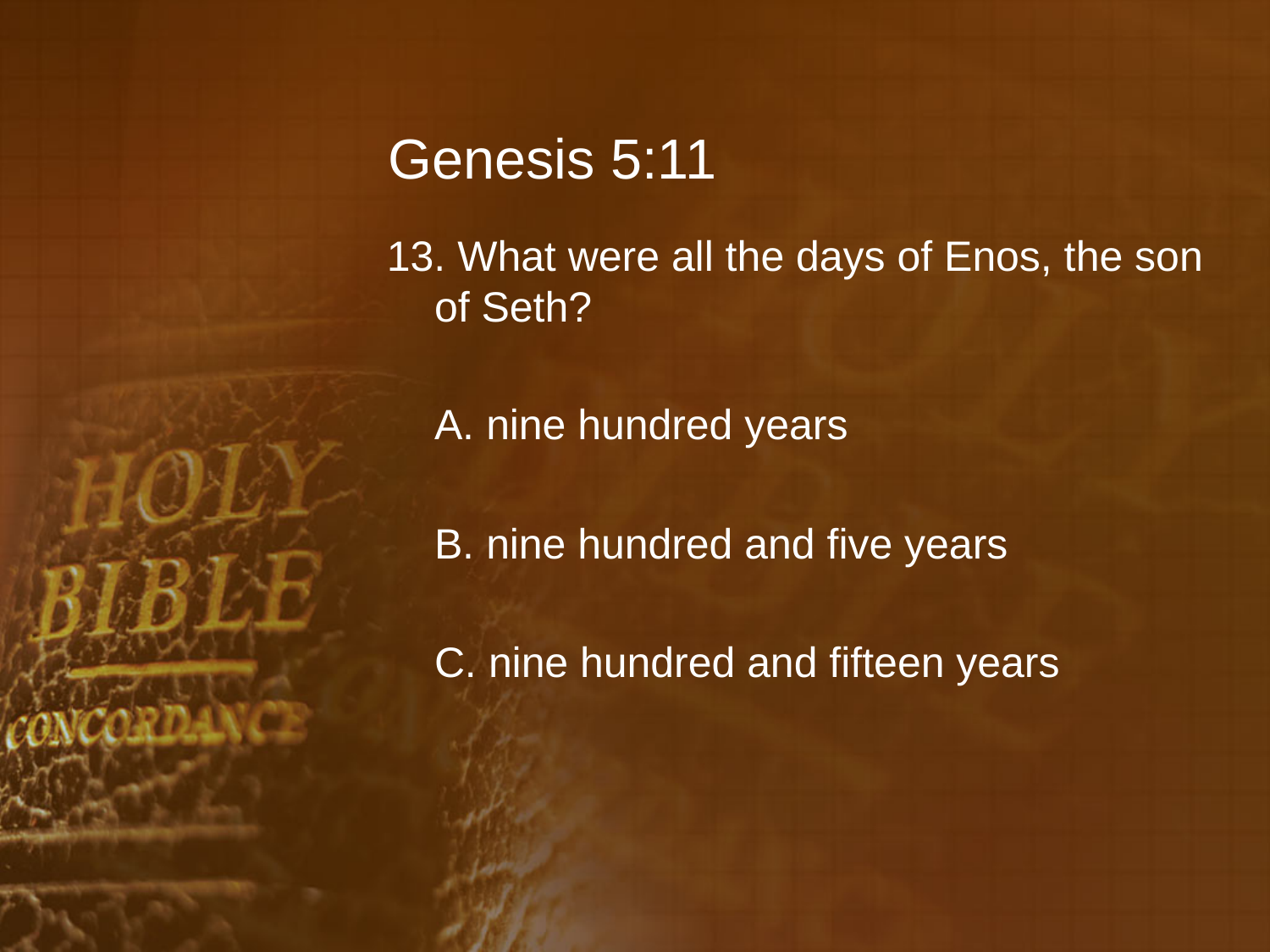

# Genesis 5:11
13. What were all the days of Enos, the son of Seth?

	A. nine hundred years

	B. nine hundred and five years

	C. nine hundred and fifteen years